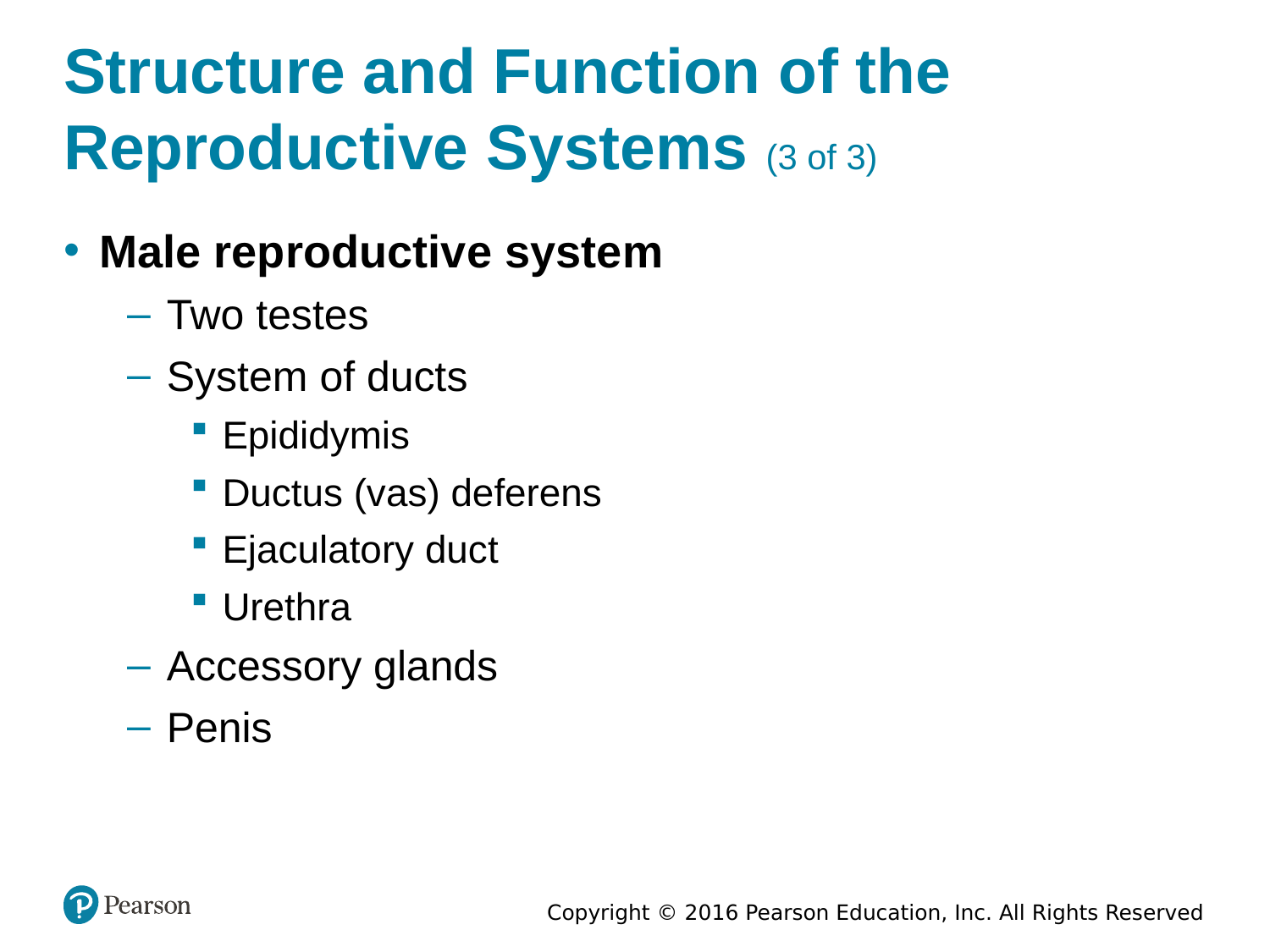

# Structure and Function of the Reproductive Systems (3 of 3)
Male reproductive system
Two testes
System of ducts
Epididymis
Ductus (vas) deferens
Ejaculatory duct
Urethra
Accessory glands
Penis